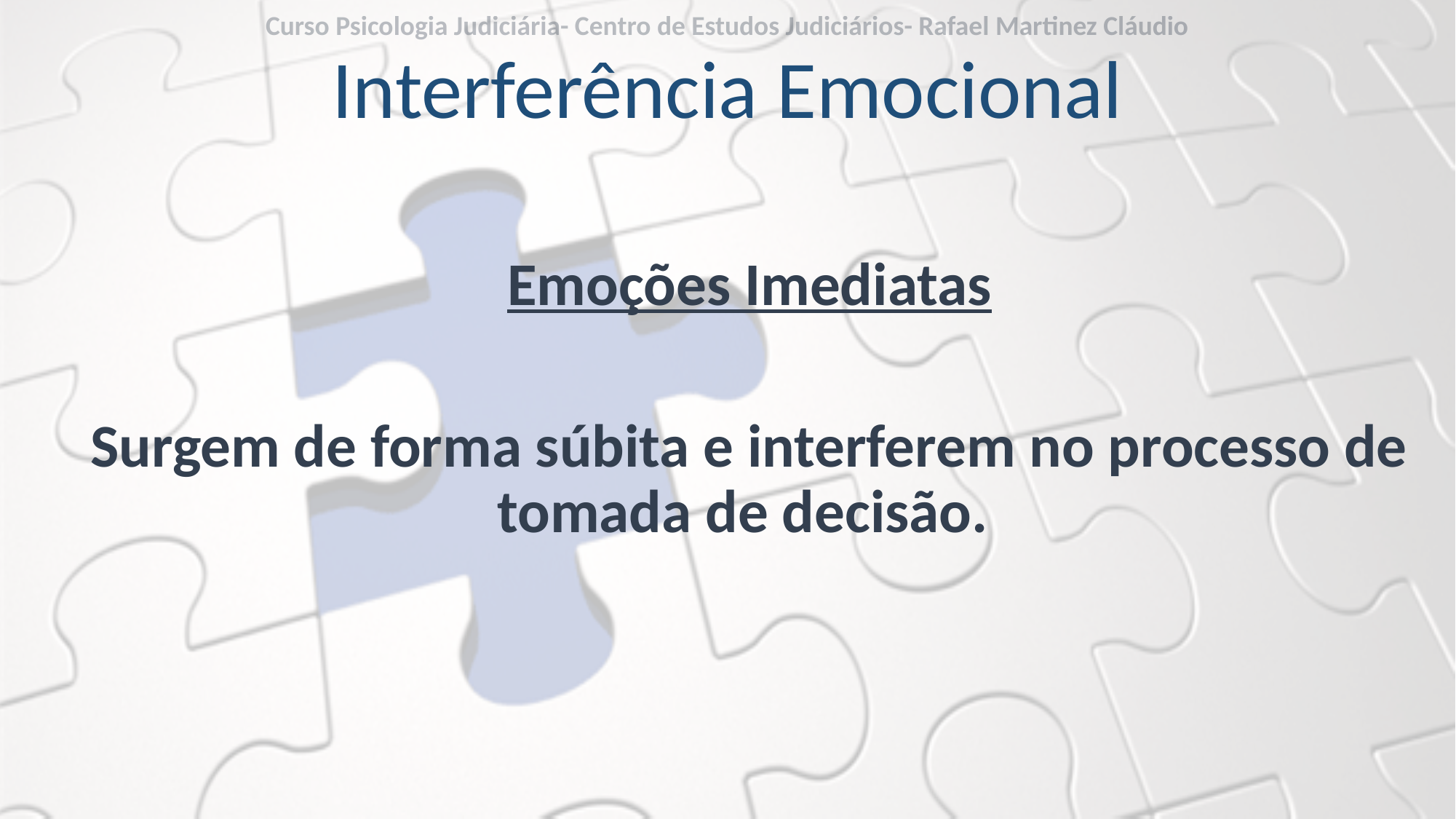

Curso Psicologia Judiciária- Centro de Estudos Judiciários- Rafael Martinez Cláudio
# Interferência Emocional

Emoções Imediatas

Surgem de forma súbita e interferem no processo de tomada de decisão.